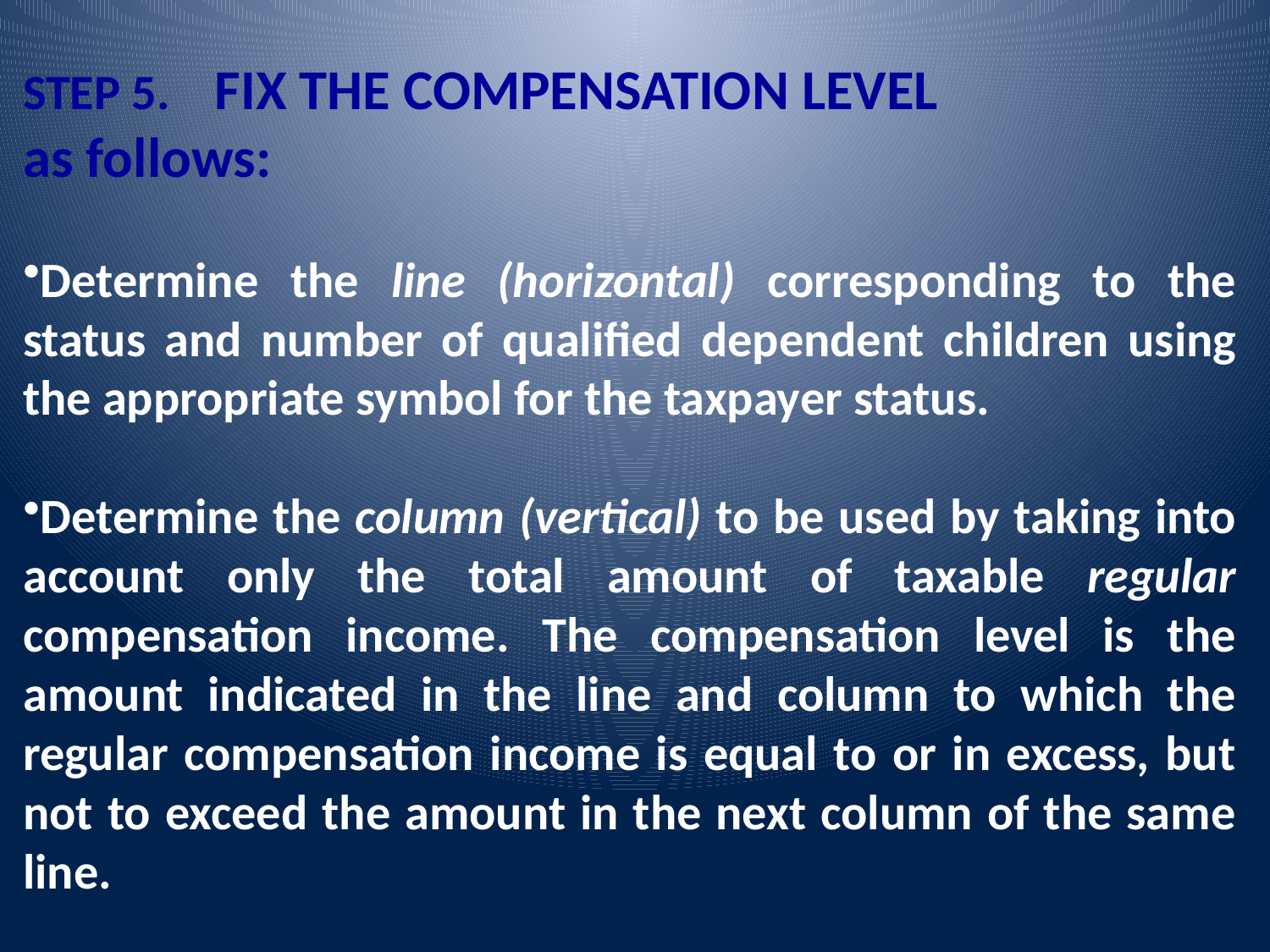

STEP 5.    FIX THE COMPENSATION LEVEL
as follows:

Determine the line (horizontal) corresponding to the status and number of qualified dependent children using the appropriate symbol for the taxpayer status.

Determine the column (vertical) to be used by taking into account only the total amount of taxable regular compensation income. The compensation level is the amount indicated in the line and column to which the regular compensation income is equal to or in excess, but not to exceed the amount in the next column of the same line.